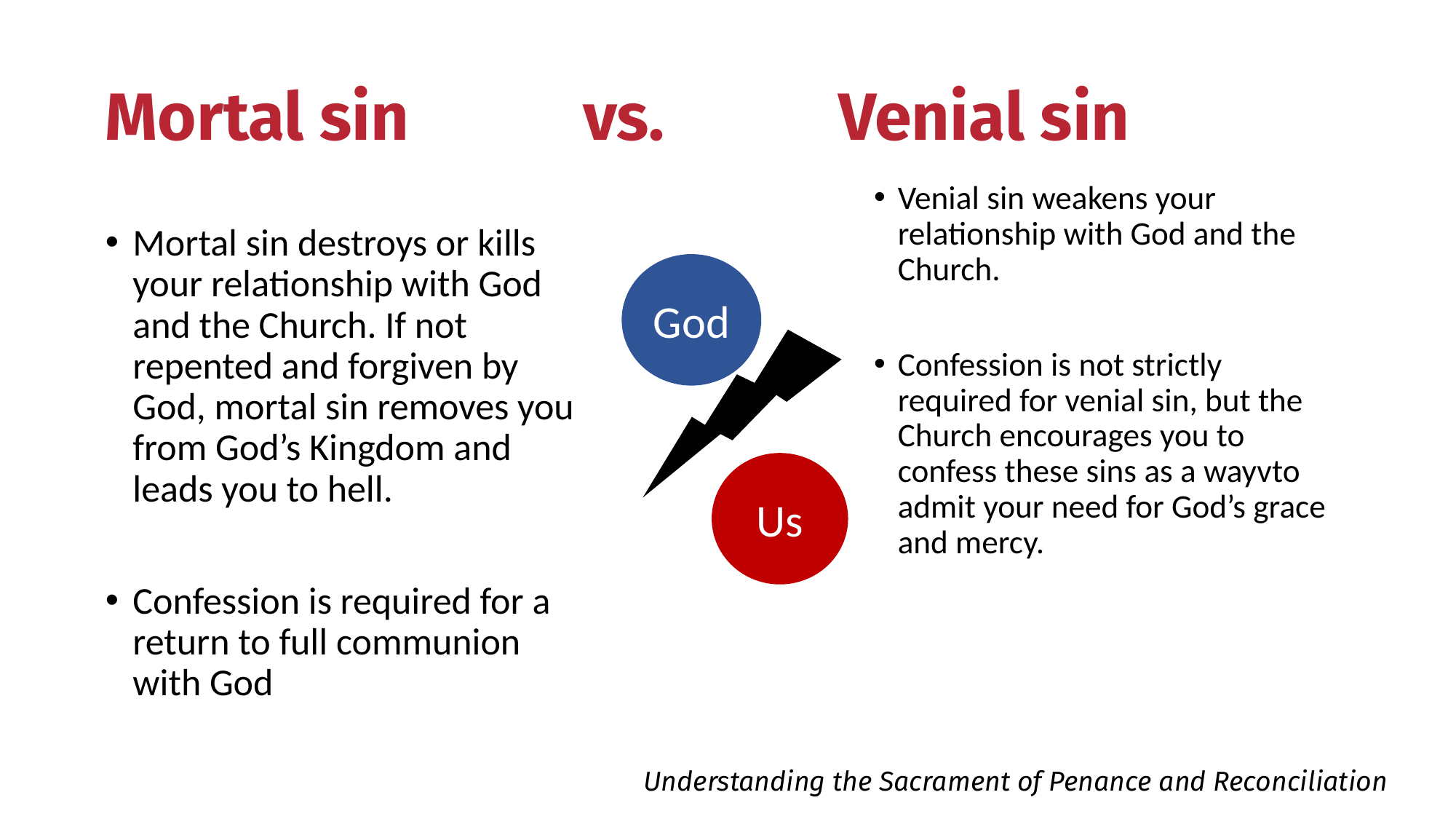

# Mortal sin           vs.           Venial sin
Venial sin weakens your relationship with God and the Church.

Confession is not strictly required for venial sin, but the Church encourages you to confess these sins as a wayvto admit your need for God’s grace and mercy.

Mortal sin destroys or kills your relationship with God and the Church. If not repented and forgiven by God, mortal sin removes you from God’s Kingdom and leads you to hell.

Confession is required for a return to full communion with God

God

Us
Understanding the Sacrament of Penance and Reconciliation